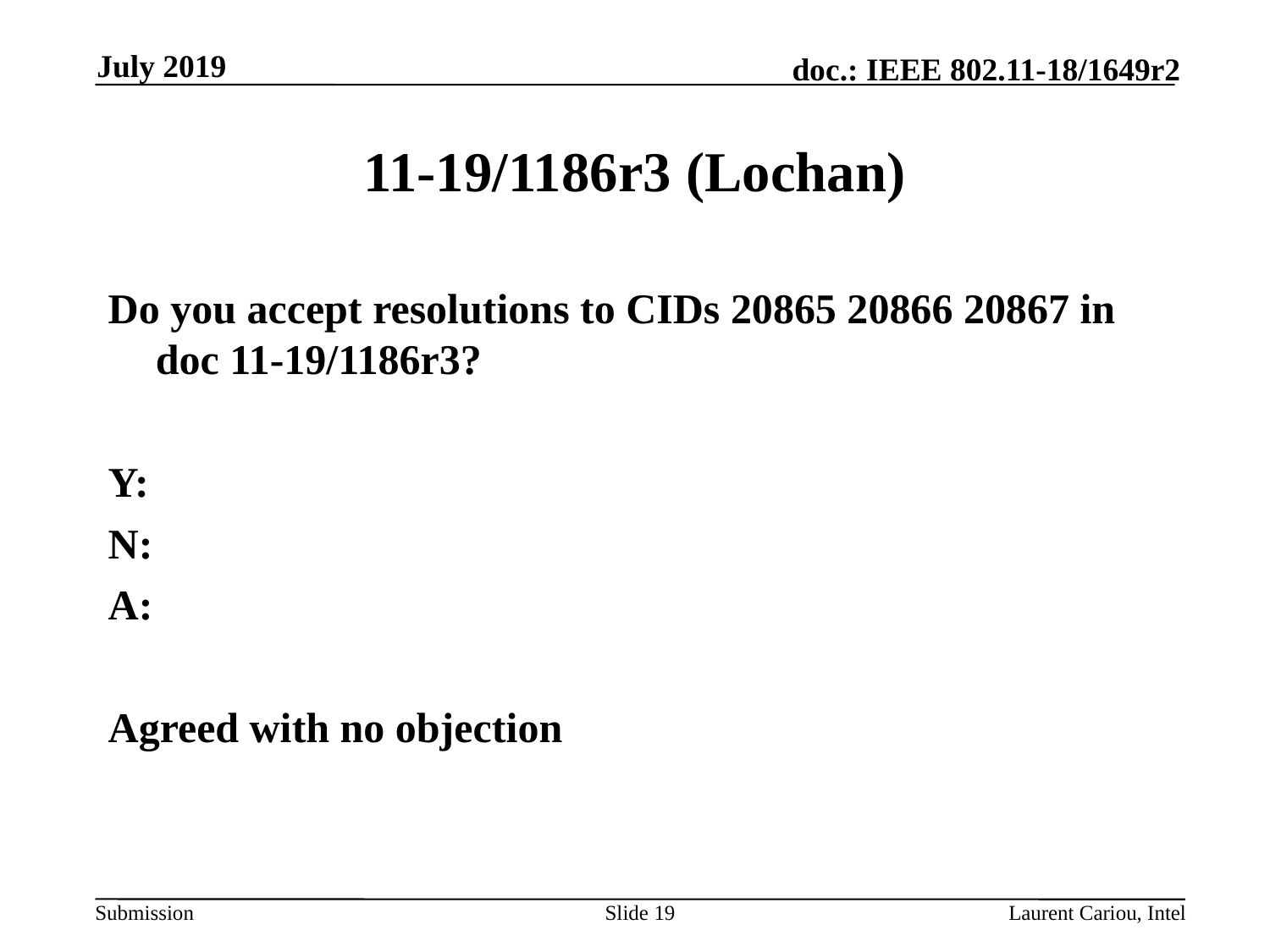

July 2019
# 11-19/1186r3 (Lochan)
Do you accept resolutions to CIDs 20865 20866 20867 in doc 11-19/1186r3?

Y:
N:
A:

Agreed with no objection

Slide 19
Laurent Cariou, Intel